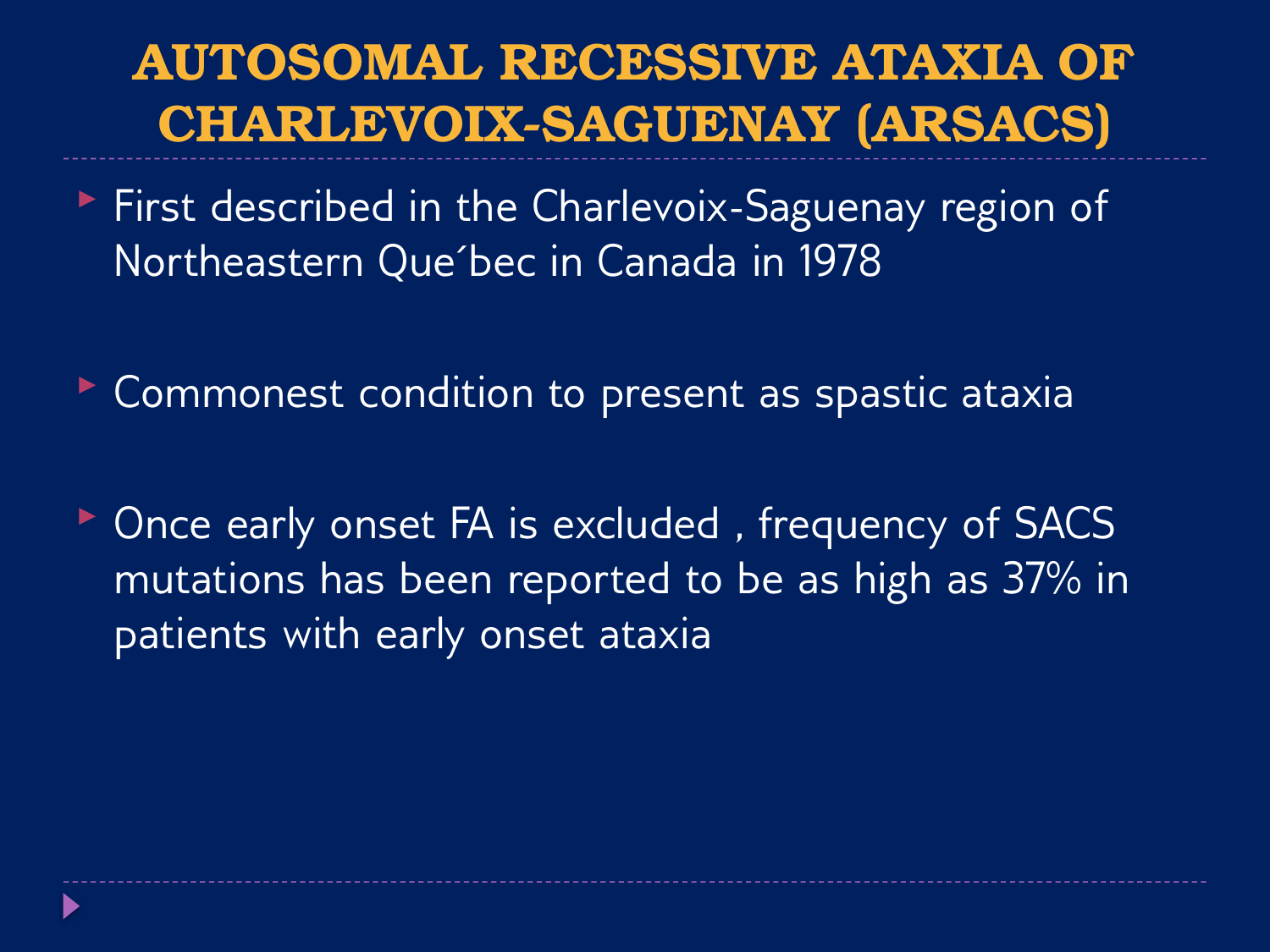

# AUTOSOMAL RECESSIVE ATAXIA OF CHARLEVOIX-SAGUENAY (ARSACS)
First described in the Charlevoix-Saguenay region of Northeastern Que´bec in Canada in 1978

Commonest condition to present as spastic ataxia

Once early onset FA is excluded , frequency of SACS mutations has been reported to be as high as 37% in patients with early onset ataxia